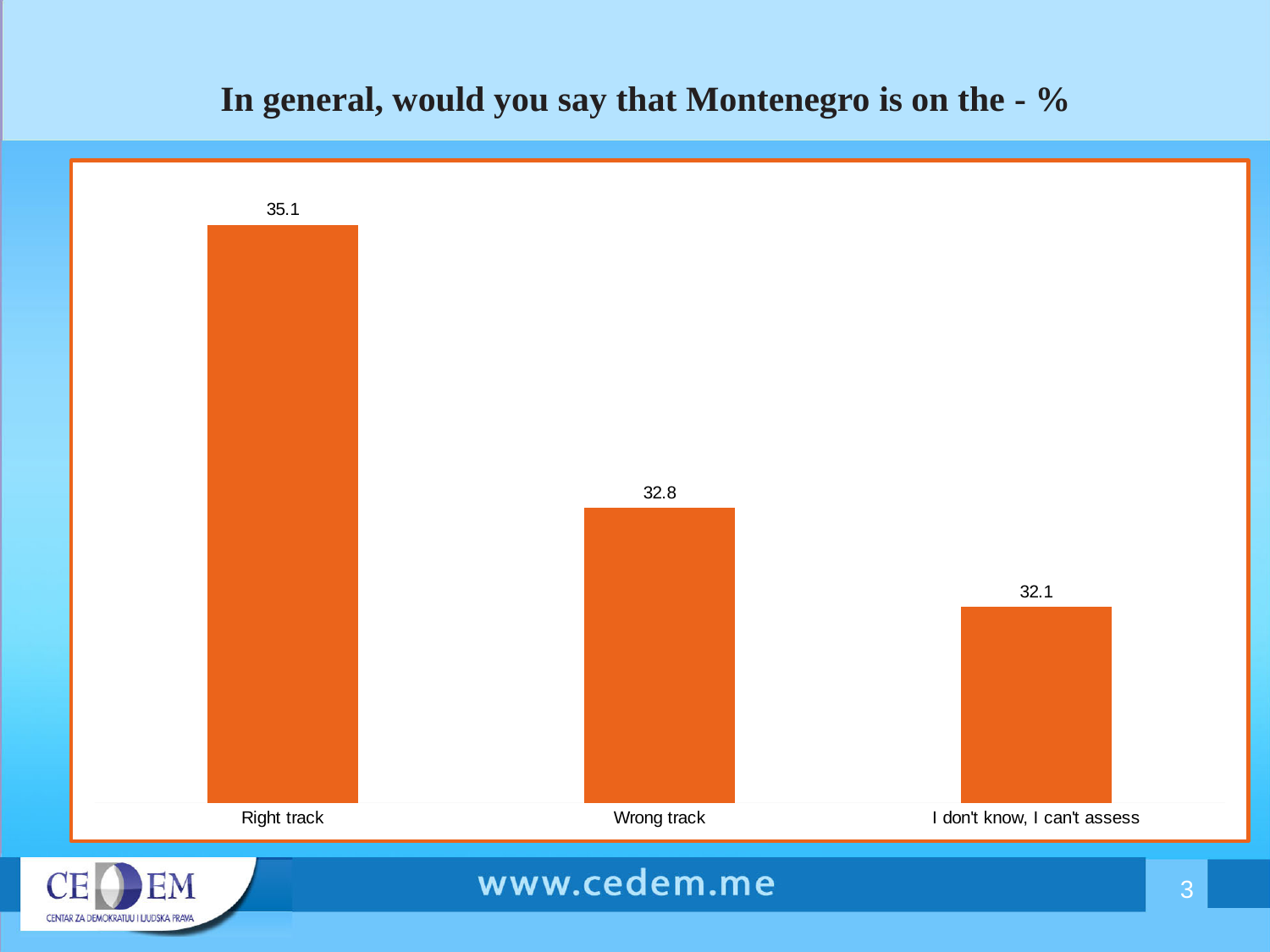

In general, would you say that Montenegro is on the - %

### Chart

| Category |  |
|---|---|
| Right track | 35.09637004959418 |
| Wrong track | 32.84662487975633 |
| I don't know, I can't assess | 32.057005070649375 |
3